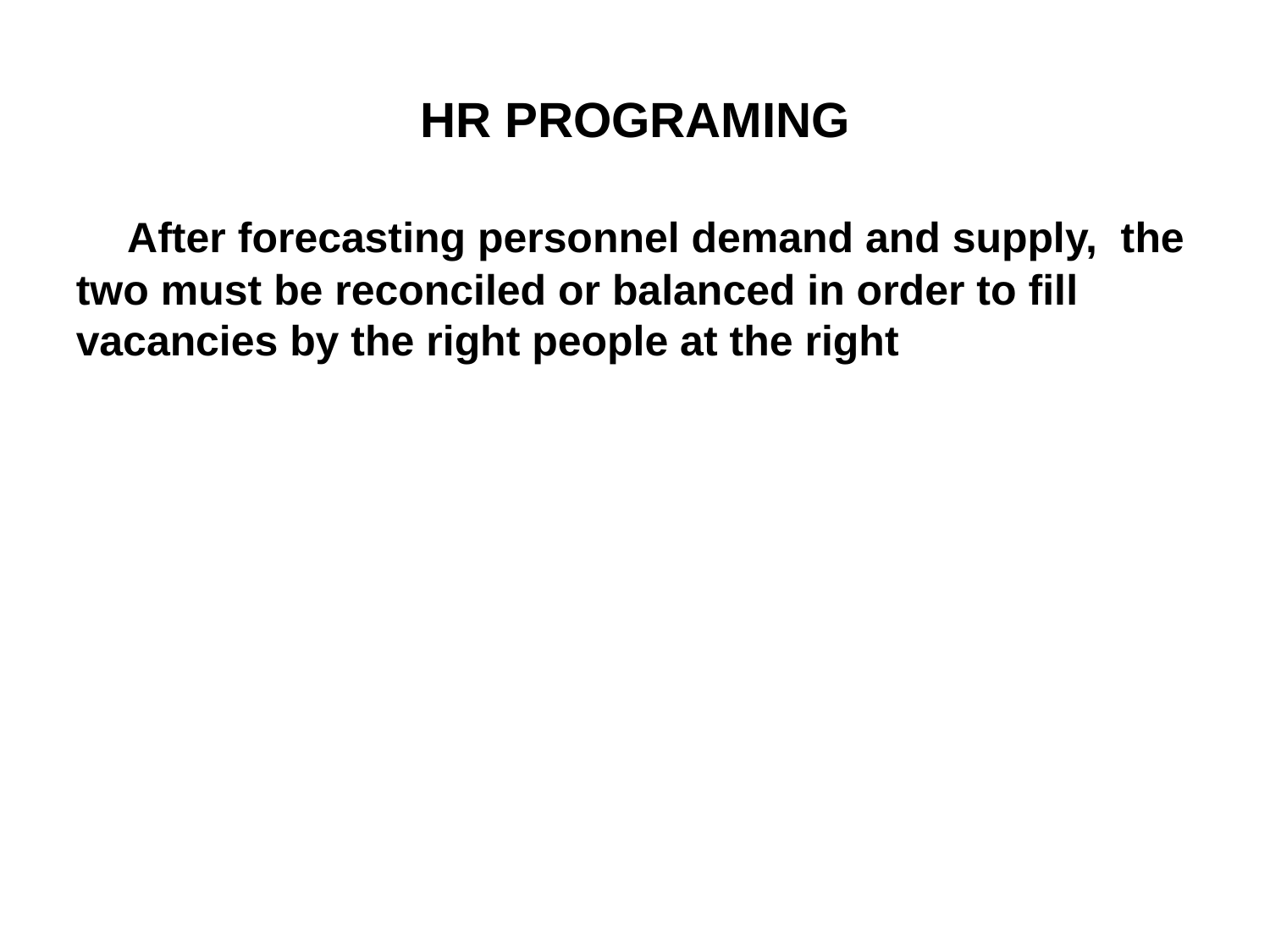

# HR PROGRAMING
    After forecasting personnel demand and supply,  the two must be reconciled or balanced in order to fill vacancies by the right people at the right